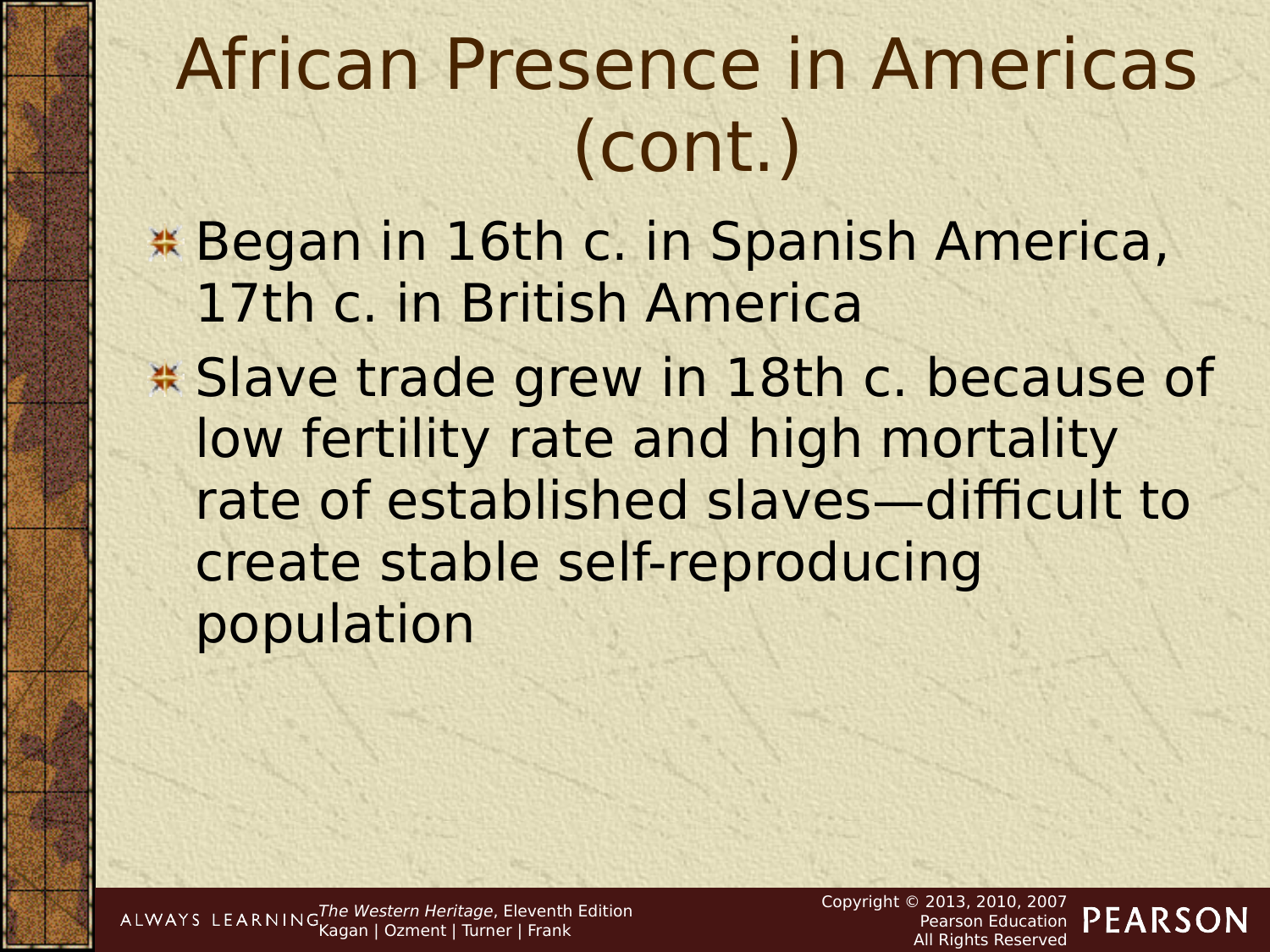

African Presence in Americas (cont.)
Began in 16th c. in Spanish America, 17th c. in British America
Slave trade grew in 18th c. because of low fertility rate and high mortality rate of established slaves—difficult to create stable self-reproducing population